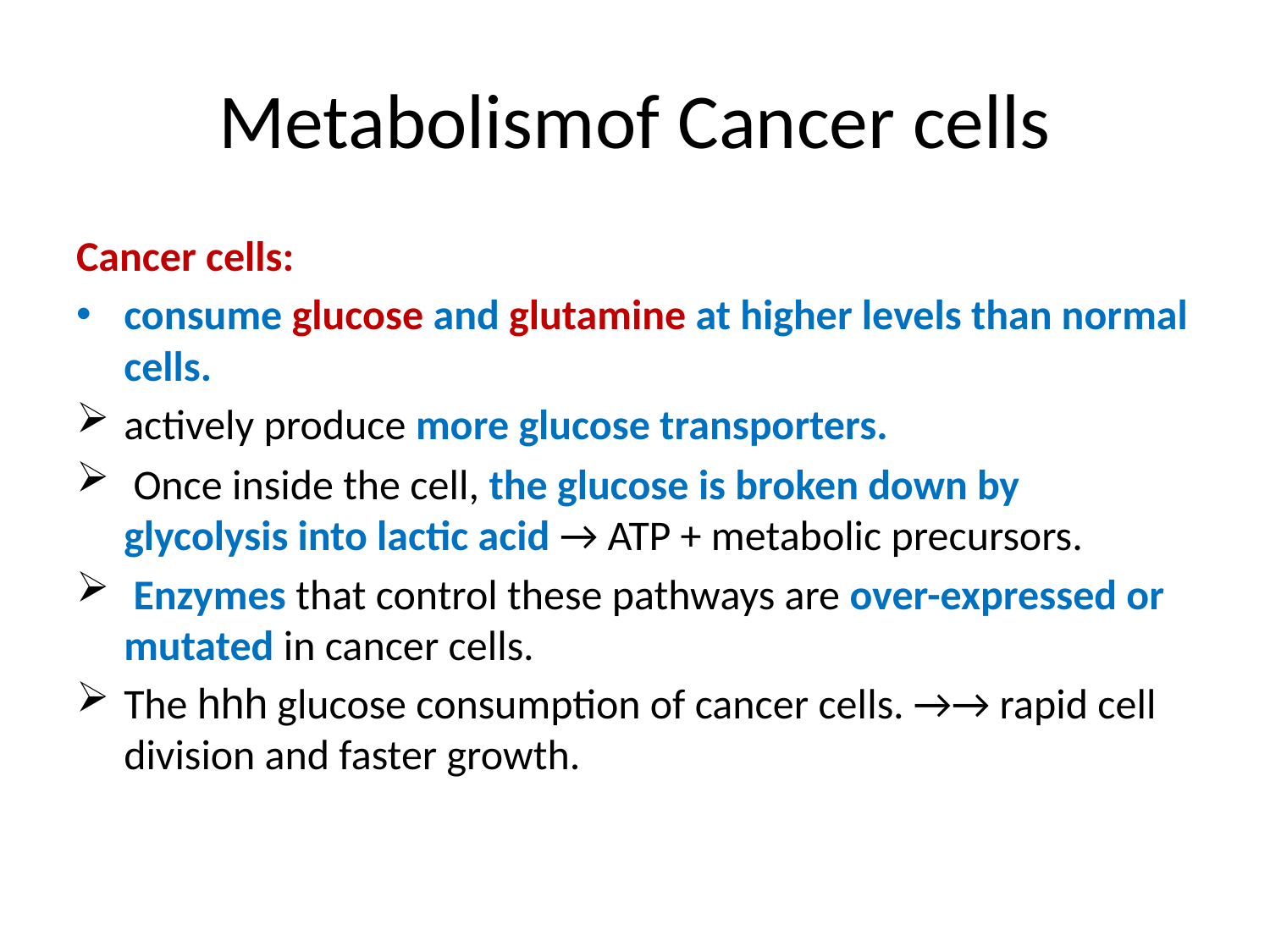

# Metabolismof Cancer cells
Cancer cells:
consume glucose and glutamine at higher levels than normal cells.
actively produce more glucose transporters.
 Once inside the cell, the glucose is broken down by glycolysis into lactic acid → ATP + metabolic precursors.
 Enzymes that control these pathways are over-expressed or mutated in cancer cells.
The hhh glucose consumption of cancer cells. →→ rapid cell division and faster growth.